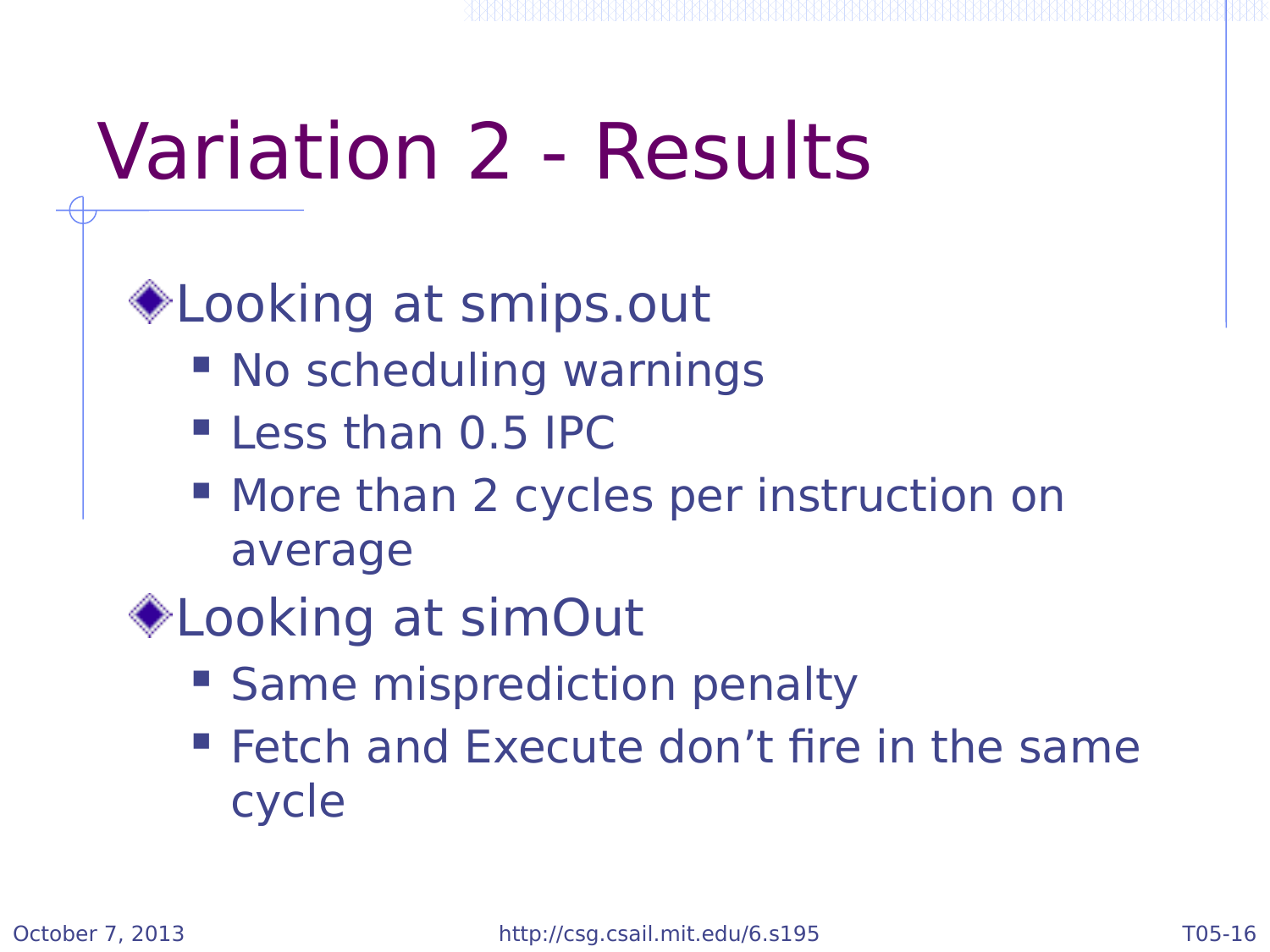

# Variation 2 - Results
Looking at smips.out
No scheduling warnings
Less than 0.5 IPC
More than 2 cycles per instruction on average
Looking at simOut
Same misprediction penalty
Fetch and Execute don’t fire in the same cycle
October 7, 2013
http://csg.csail.mit.edu/6.s195
T05-16